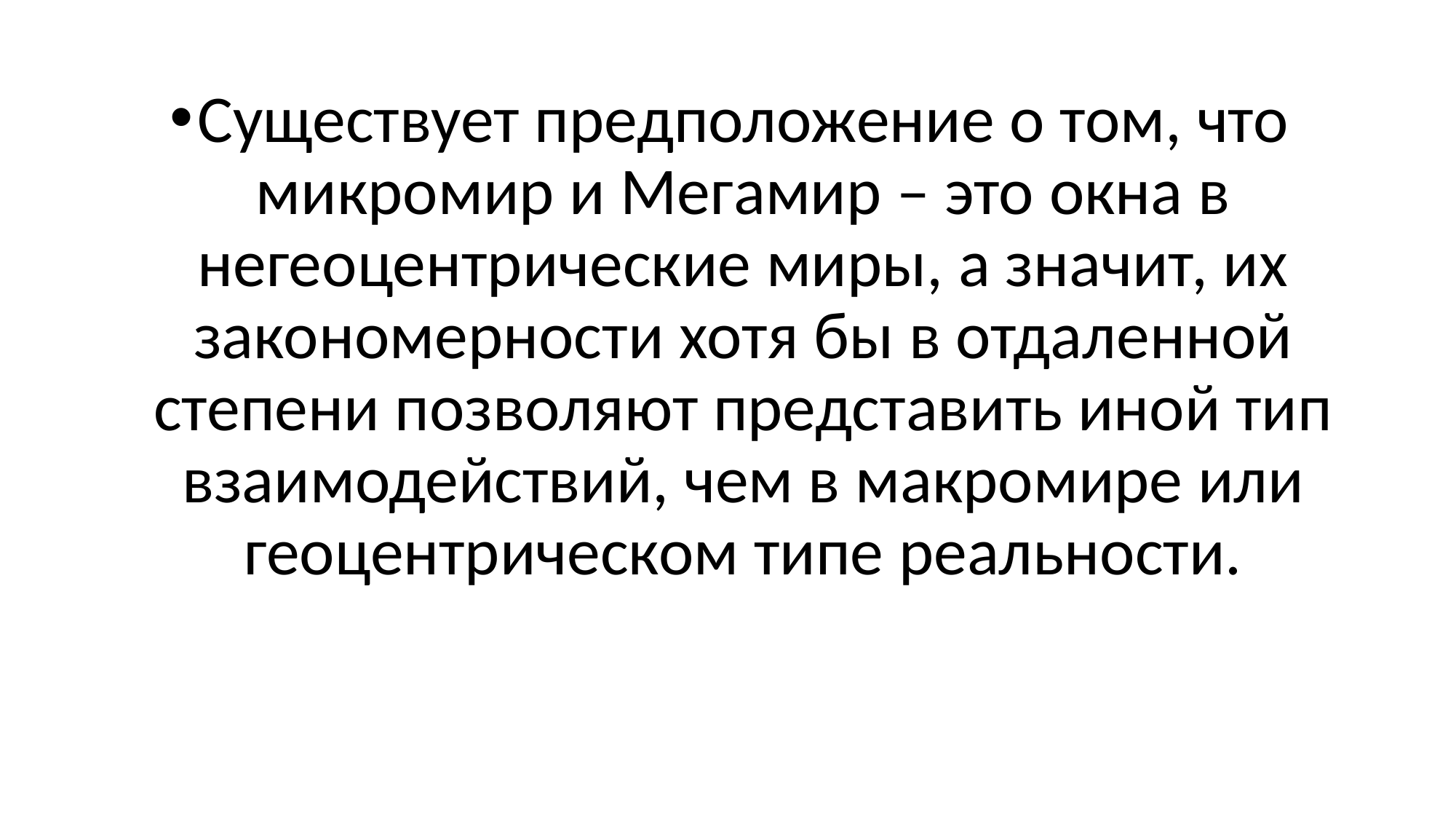

#
Существует предположение о том, что микромир и Мегамир – это окна в негеоцентрические миры, а значит, их закономерности хотя бы в отдаленной степени позволяют представить иной тип взаимодействий, чем в макромире или геоцентрическом типе реальности.